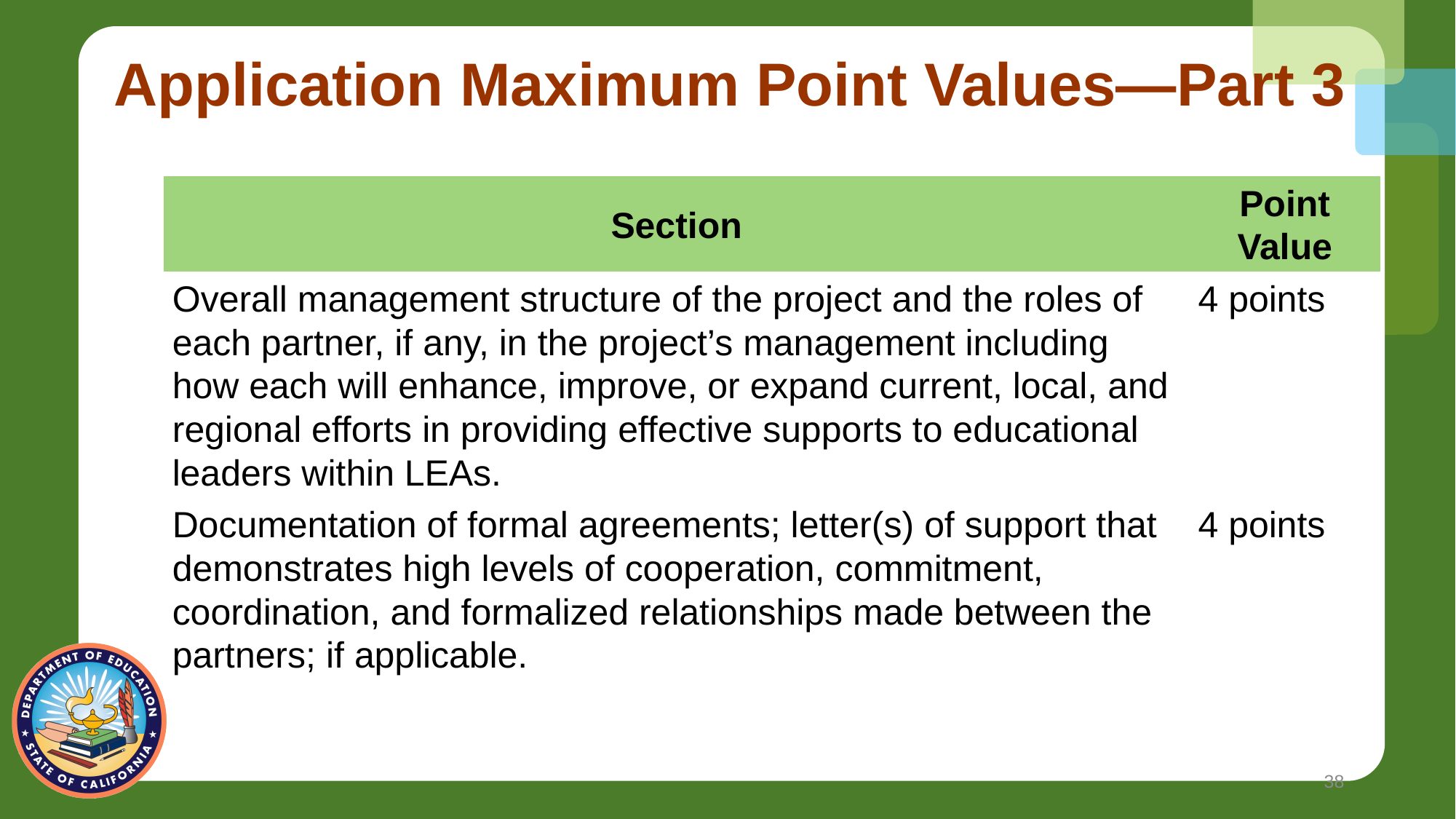

# Application Maximum Point Values—Part 3
| Section | Point Value |
| --- | --- |
| Overall management structure of the project and the roles of each partner, if any, in the project’s management including how each will enhance, improve, or expand current, local, and regional efforts in providing effective supports to educational leaders within LEAs. | 4 points |
| Documentation of formal agreements; letter(s) of support that demonstrates high levels of cooperation, commitment, coordination, and formalized relationships made between the partners; if applicable. | 4 points |
38